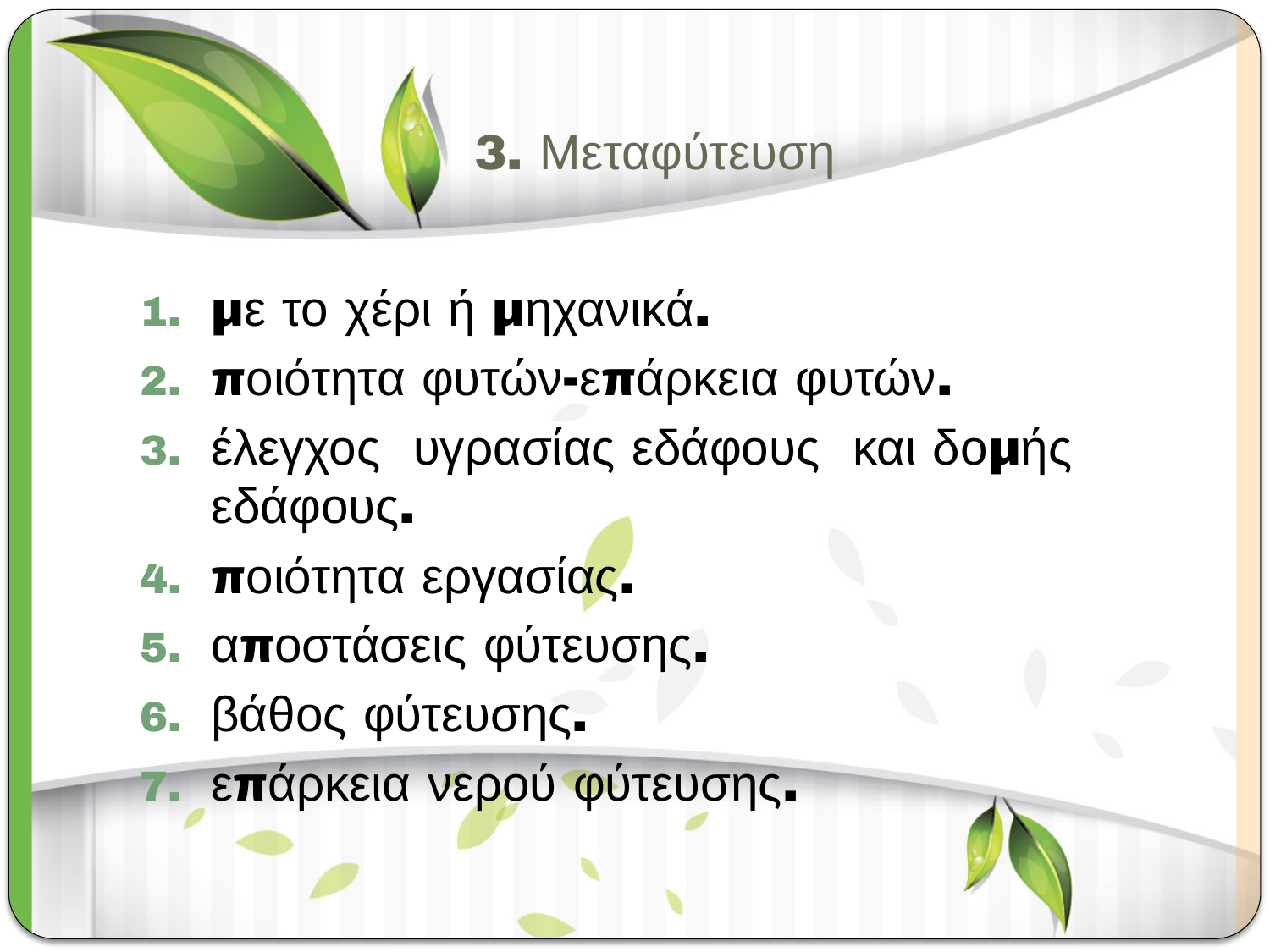

# 3. Μεταφύτευση

με το χέρι ή μηχανικά.
ποιότητα φυτών-επάρκεια φυτών.
έλεγχος  υγρασίας εδάφους  και δομής εδάφους.
ποιότητα εργασίας.
αποστάσεις φύτευσης.
βάθος φύτευσης.
επάρκεια νερού φύτευσης.